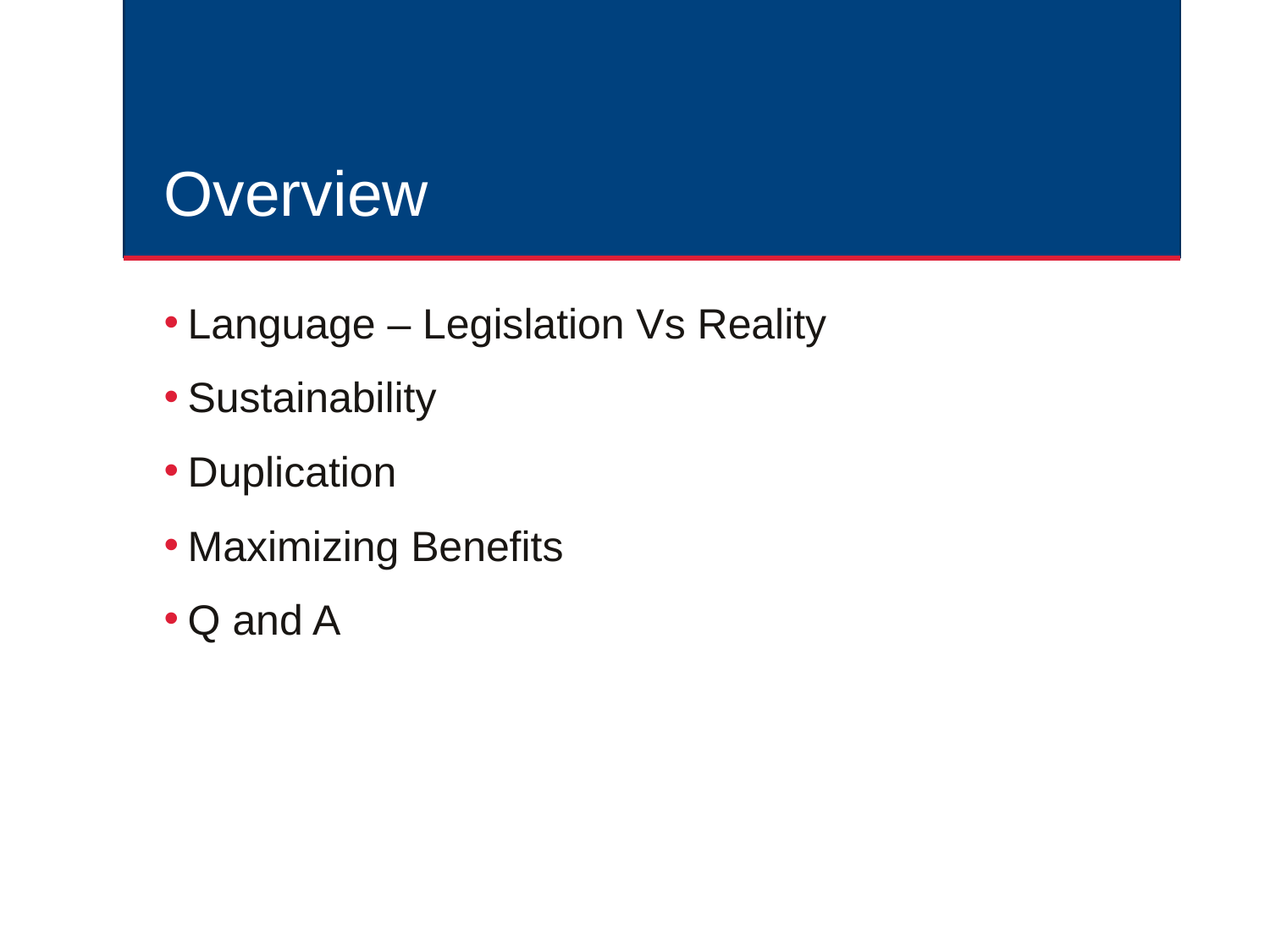

# Overview
Language – Legislation Vs Reality
Sustainability
Duplication
Maximizing Benefits
Q and A